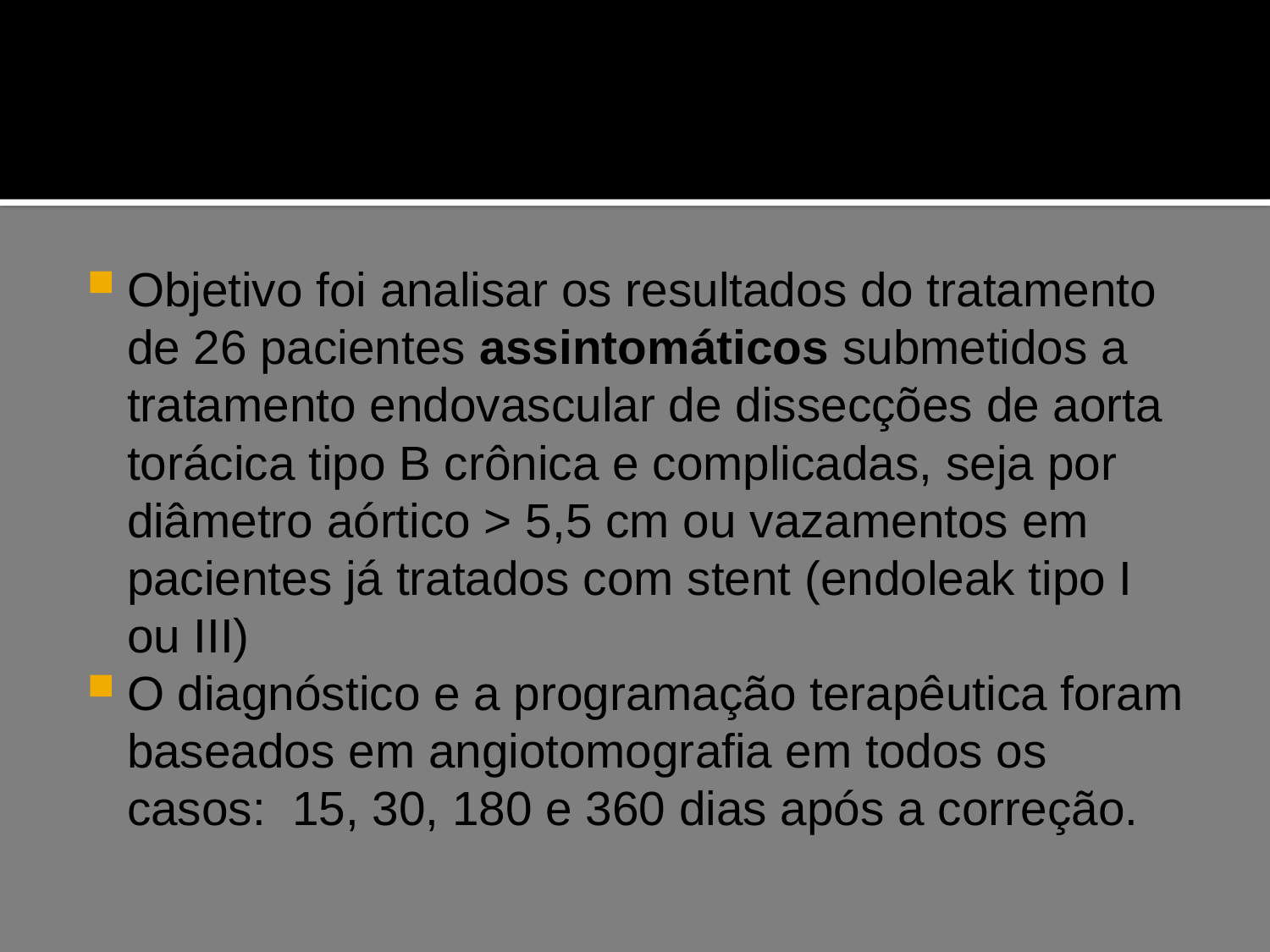

#
Objetivo foi analisar os resultados do tratamento de 26 pacientes assintomáticos submetidos a tratamento endovascular de dissecções de aorta torácica tipo B crônica e complicadas, seja por diâmetro aórtico > 5,5 cm ou vazamentos em pacientes já tratados com stent (endoleak tipo I ou III)
O diagnóstico e a programação terapêutica foram baseados em angiotomografia em todos os casos:  15, 30, 180 e 360 dias após a correção.